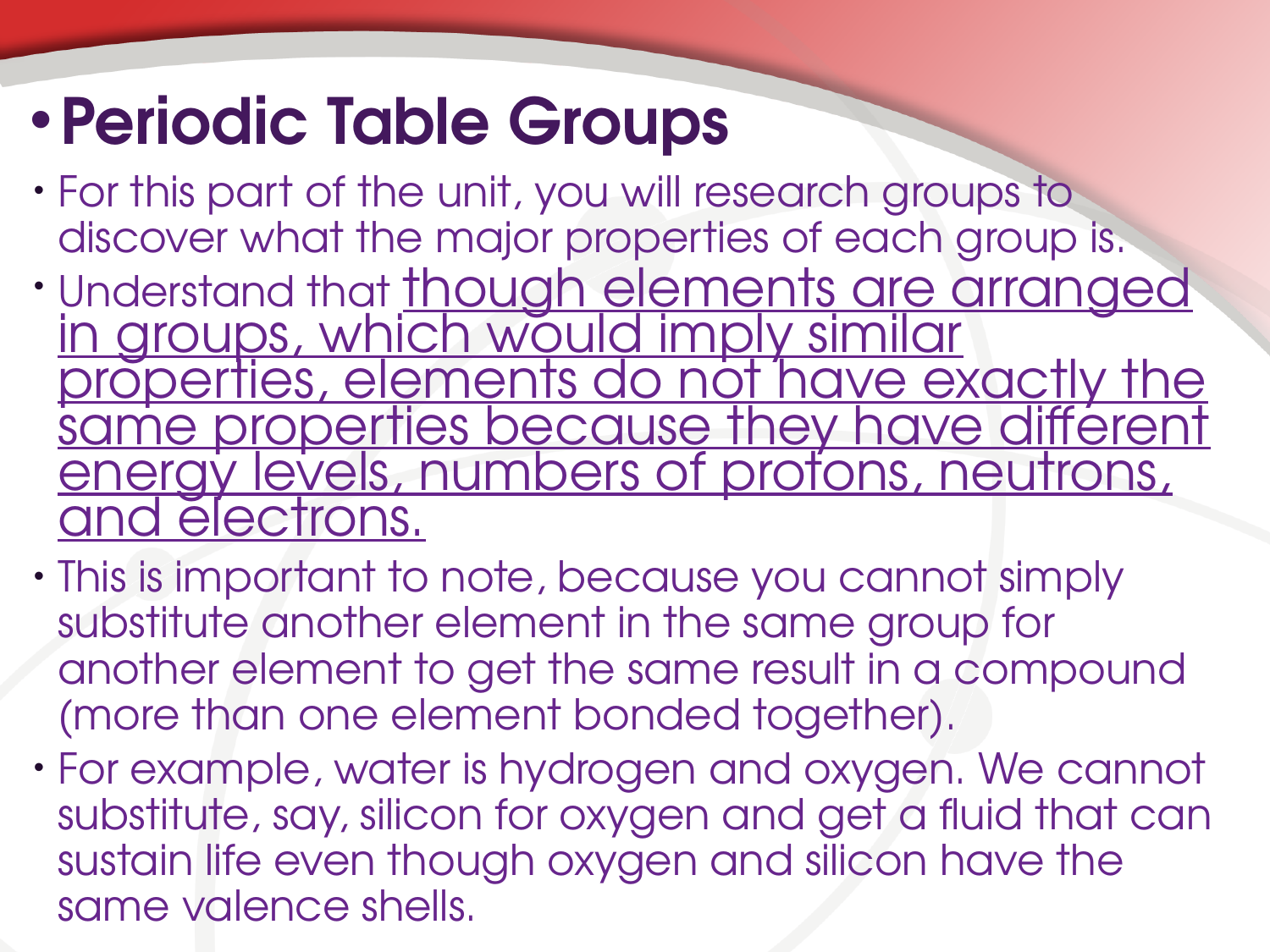

# Periodic Table Groups
For this part of the unit, you will research groups to discover what the major properties of each group is.
Understand that though elements are arranged in groups, which would imply similar properties, elements do not have exactly the same properties because they have different energy levels, numbers of protons, neutrons, and electrons.
This is important to note, because you cannot simply substitute another element in the same group for another element to get the same result in a compound (more than one element bonded together).
For example, water is hydrogen and oxygen. We cannot substitute, say, silicon for oxygen and get a fluid that can sustain life even though oxygen and silicon have the same valence shells.